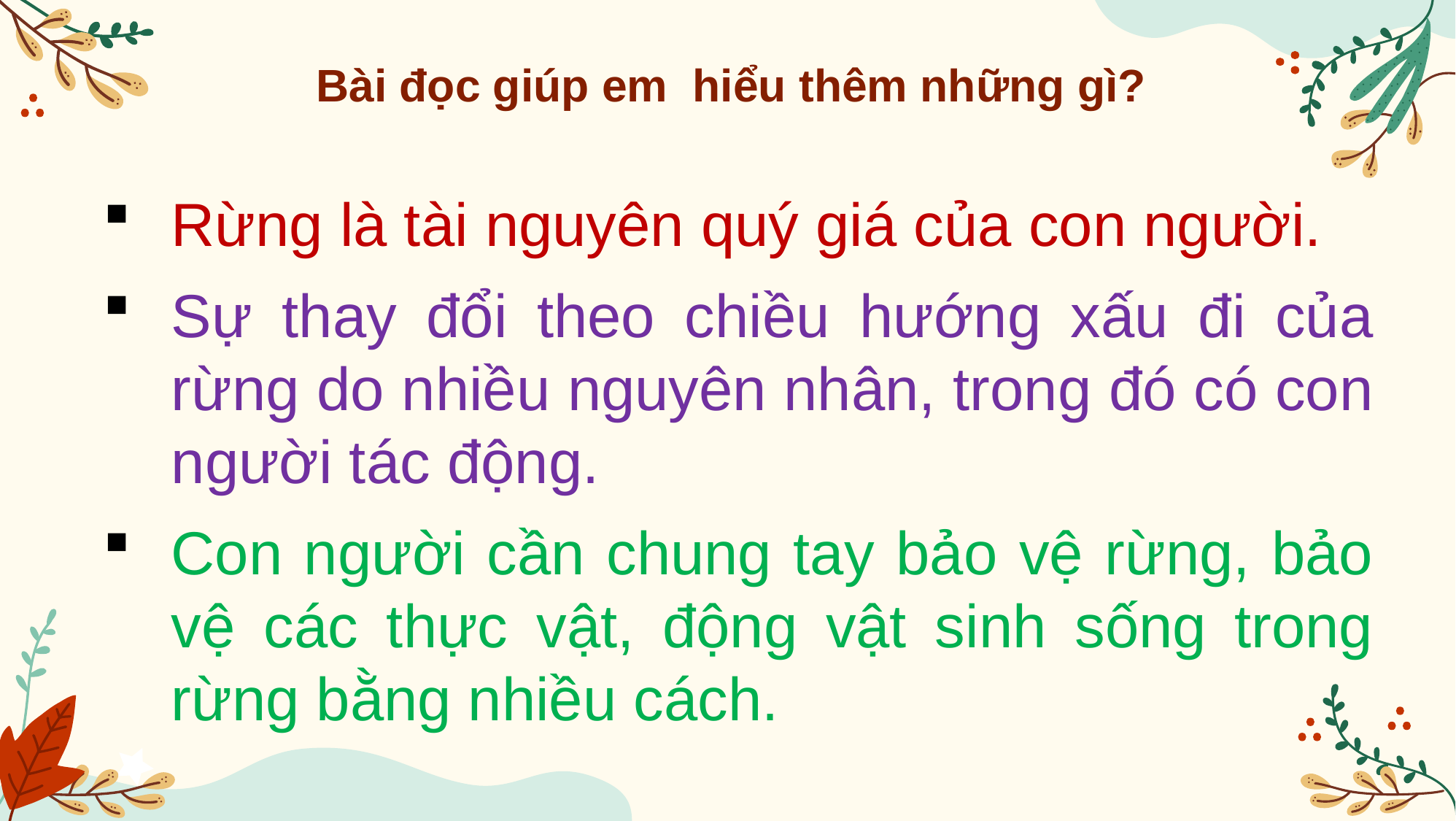

# Bài đọc giúp em  hiểu thêm những gì?
Rừng là tài nguyên quý giá của con người.
Sự thay đổi theo chiều hướng xấu đi của rừng do nhiều nguyên nhân, trong đó có con người tác động.
Con người cần chung tay bảo vệ rừng, bảo vệ các thực vật, động vật sinh sống trong rừng bằng nhiều cách.